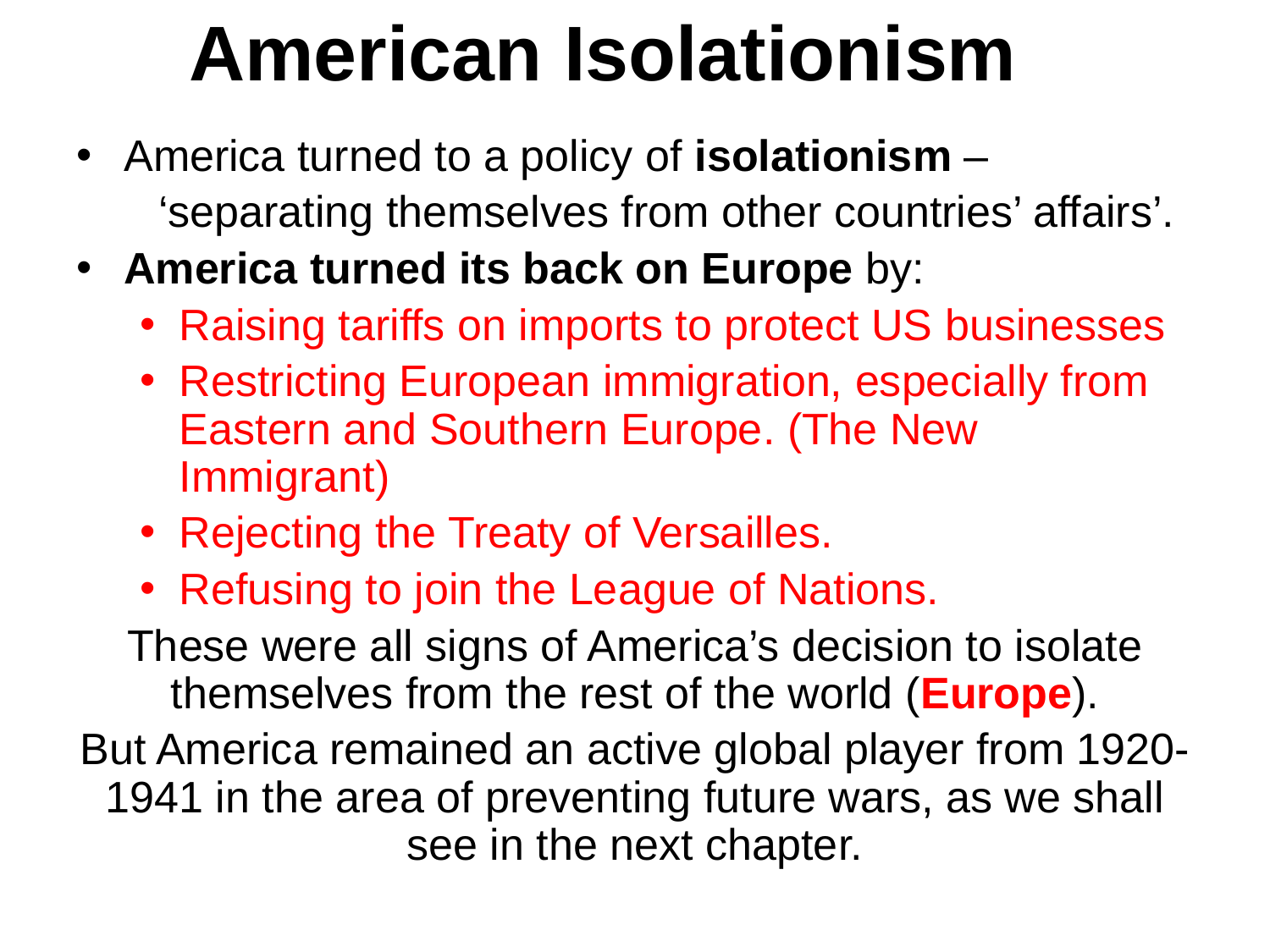

# American Isolationism
America turned to a policy of isolationism –
‘separating themselves from other countries’ affairs’.
America turned its back on Europe by:
Raising tariffs on imports to protect US businesses
Restricting European immigration, especially from Eastern and Southern Europe. (The New Immigrant)
Rejecting the Treaty of Versailles.
Refusing to join the League of Nations.
These were all signs of America’s decision to isolate themselves from the rest of the world (Europe).
But America remained an active global player from 1920-1941 in the area of preventing future wars, as we shall see in the next chapter.